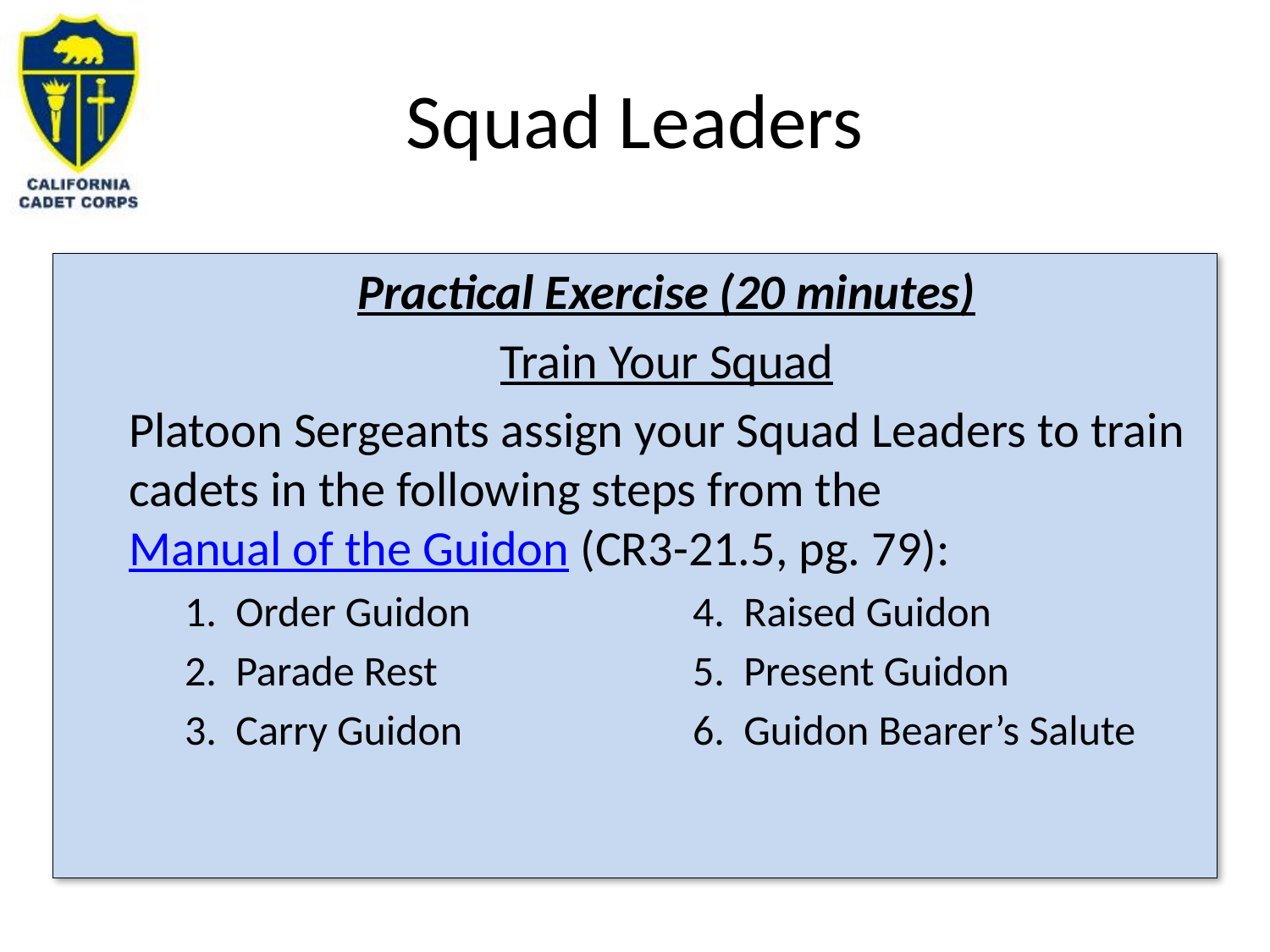

# Squad Leaders
Practical Exercise (20 minutes)
Train Your Squad
Platoon Sergeants assign your Squad Leaders to train cadets in the following steps from the Manual of the Guidon (CR3-21.5, pg. 79):
1.  Order Guidon		4.  Raised Guidon
2.  Parade Rest			5.  Present Guidon
3.  Carry Guidon		6.  Guidon Bearer’s Salute